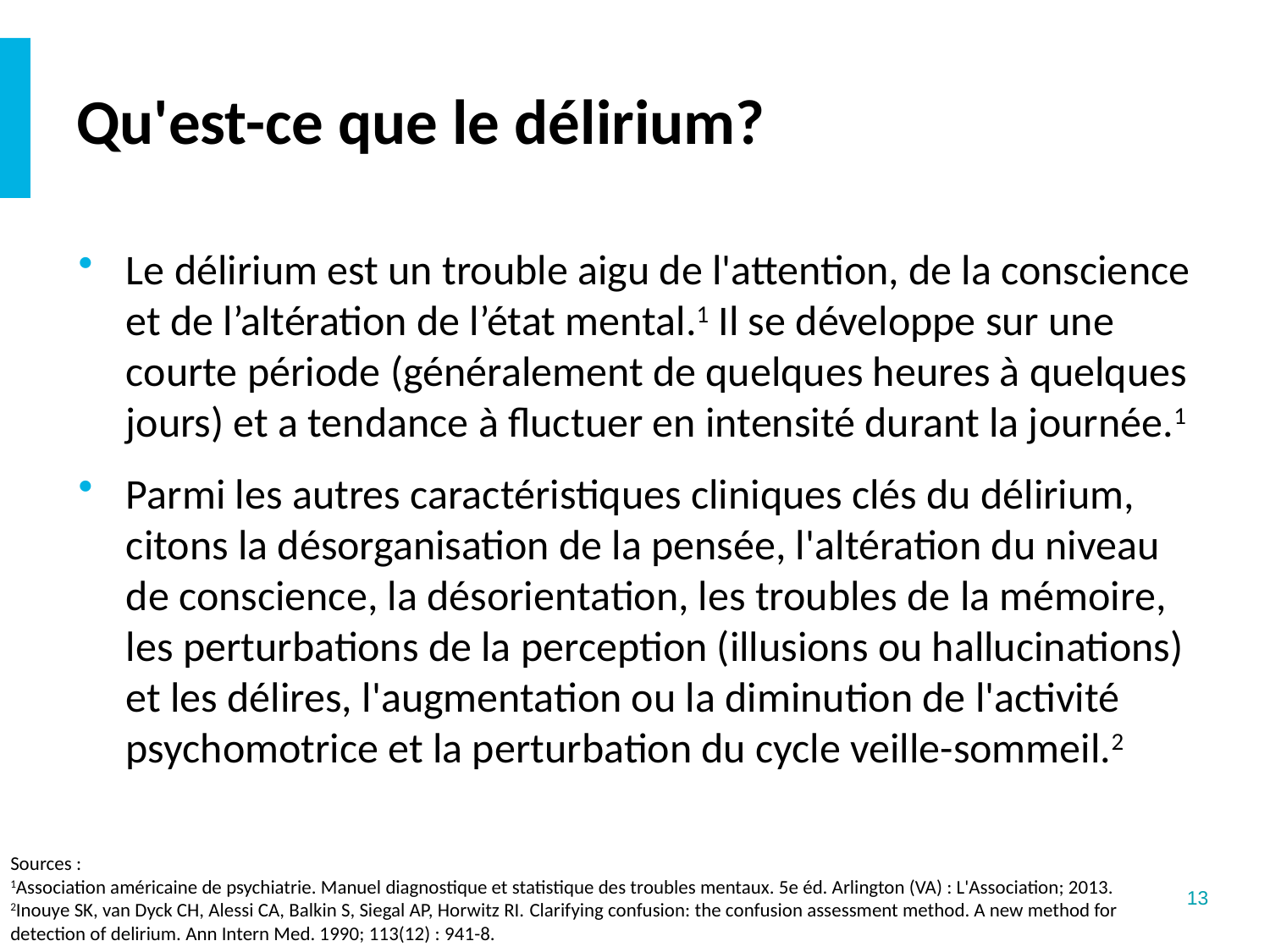

# Qu'est-ce que le délirium?
Le délirium est un trouble aigu de l'attention, de la conscience et de l’altération de l’état mental.1 Il se développe sur une courte période (généralement de quelques heures à quelques jours) et a tendance à fluctuer en intensité durant la journée.1
Parmi les autres caractéristiques cliniques clés du délirium, citons la désorganisation de la pensée, l'altération du niveau de conscience, la désorientation, les troubles de la mémoire, les perturbations de la perception (illusions ou hallucinations) et les délires, l'augmentation ou la diminution de l'activité psychomotrice et la perturbation du cycle veille-sommeil.2

Sources :
1Association américaine de psychiatrie. Manuel diagnostique et statistique des troubles mentaux. 5e éd. Arlington (VA) : L'Association; 2013.
2Inouye SK, van Dyck CH, Alessi CA, Balkin S, Siegal AP, Horwitz RI. Clarifying confusion: the confusion assessment method. A new method for detection of delirium. Ann Intern Med. 1990; 113(12) : 941-8.